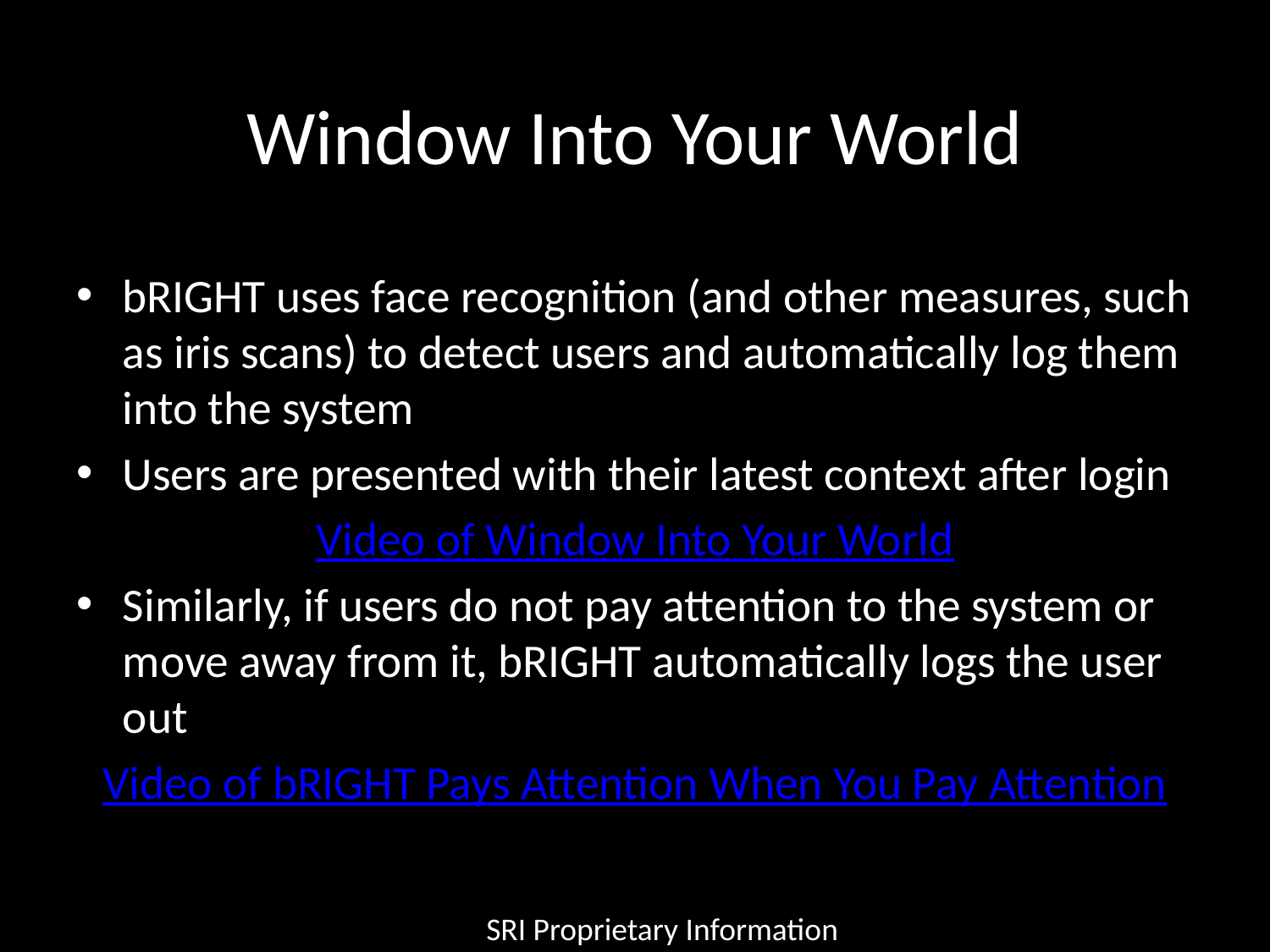

# Window Into Your World
bright uses face recognition (and other measures, such as iris scans) to detect users and automatically log them into the system
Users are presented with their latest context after login
Video of Window Into Your World
Similarly, if users do not pay attention to the system or move away from it, bright automatically logs the user out
Video of bright Pays Attention When You Pay Attention

SRI Proprietary Information